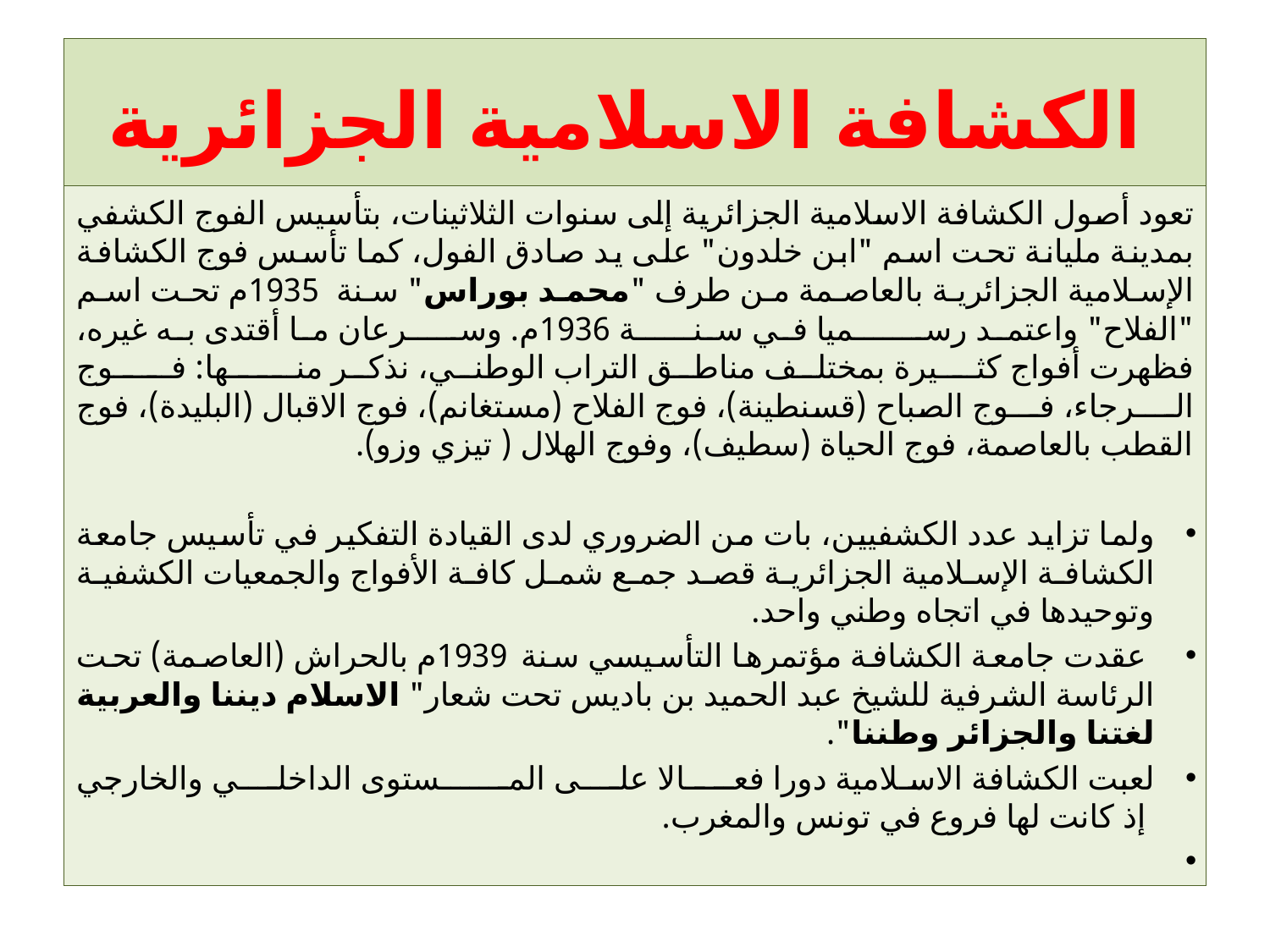

# الكشافة الاسلامية الجزائرية
تعود أصول الكشافة الاسلامية الجزائرية إلى سنوات الثلاثينات، بتأسيس الفوج الكشفي بمدينة مليانة تحت اسم "ابن خلدون" على يد صادق الفول، كما تأسس فوج الكشافة الإسلامية الجزائرية بالعاصمة من طرف "محمد بوراس" سنة 1935م تحت اسم "الفلاح" واعتمد رســــــميا في سنــــــة 1936م. وســــرعان ما أقتدى به غيره، فظهرت أفواج كثــيرة بمختلف مناطق التراب الوطني، نذكر منـــــها: فــــوج الــــرجاء، فـــوج الصباح (قسنطينة)، فوج الفلاح (مستغانم)، فوج الاقبال (البليدة)، فوج القطب بالعاصمة، فوج الحياة (سطيف)، وفوج الهلال ( تيزي وزو).

ولما تزايد عدد الكشفيين، بات من الضروري لدى القيادة التفكير في تأسيس جامعة الكشافة الإسلامية الجزائرية قصد جمع شمل كافة الأفواج والجمعيات الكشفية وتوحيدها في اتجاه وطني واحد.
 عقدت جامعة الكشافة مؤتمرها التأسيسي سنة 1939م بالحراش (العاصمة) تحت الرئاسة الشرفية للشيخ عبد الحميد بن باديس تحت شعار" الاسلام ديننا والعربية لغتنا والجزائر وطننا".
لعبت الكشافة الاسـلامية دورا فعـــــالا علــــى المـــــــستوى الداخلــــي والخارجي  إذ كانت لها فروع في تونس والمغرب.